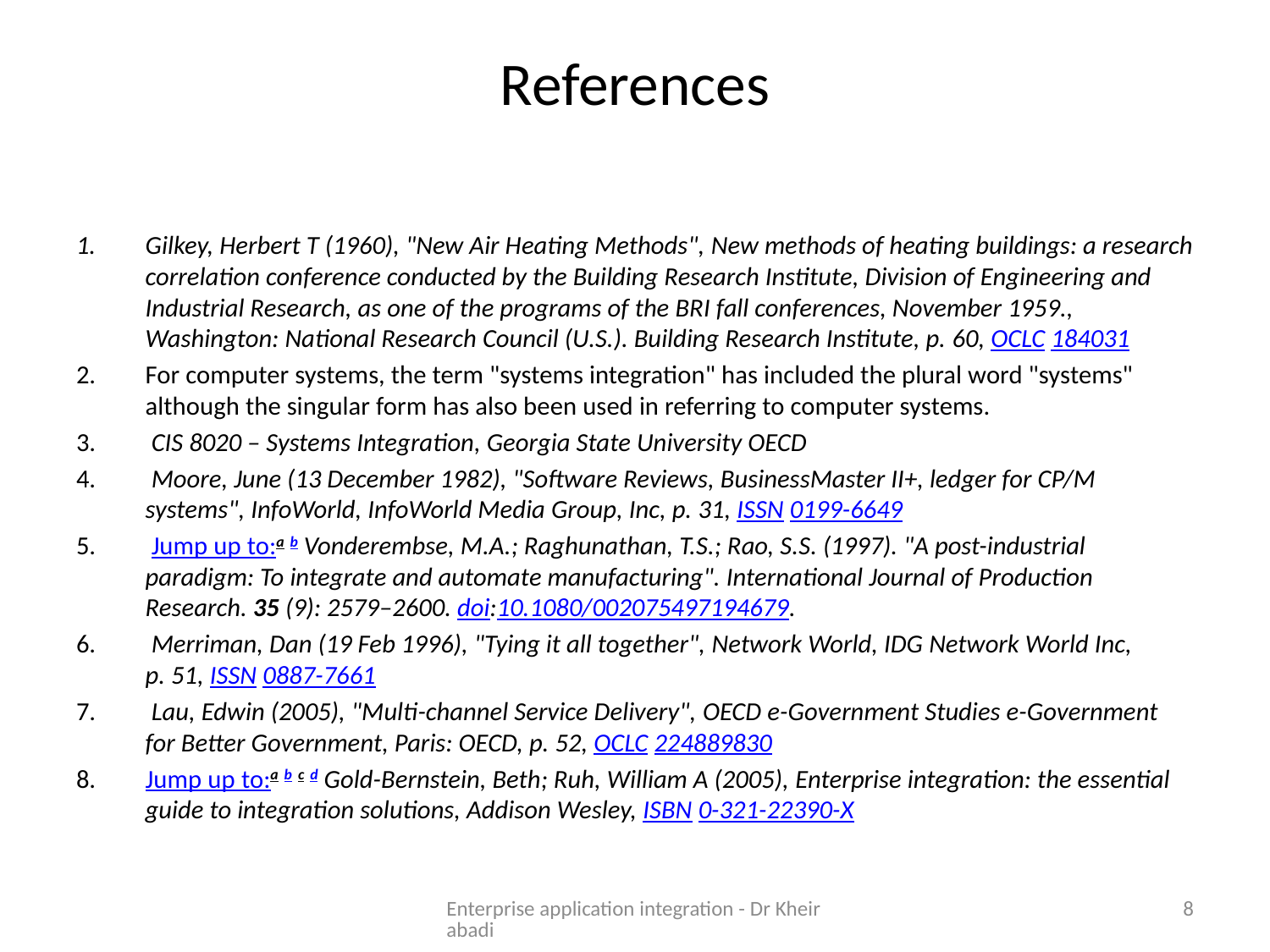

# References
Gilkey, Herbert T (1960), "New Air Heating Methods", New methods of heating buildings: a research correlation conference conducted by the Building Research Institute, Division of Engineering and Industrial Research, as one of the programs of the BRI fall conferences, November 1959., Washington: National Research Council (U.S.). Building Research Institute, p. 60, OCLC 184031
For computer systems, the term "systems integration" has included the plural word "systems" although the singular form has also been used in referring to computer systems.
 CIS 8020 – Systems Integration, Georgia State University OECD
 Moore, June (13 December 1982), "Software Reviews, BusinessMaster II+, ledger for CP/M systems", InfoWorld, InfoWorld Media Group, Inc, p. 31, ISSN 0199-6649
 Jump up to:a b Vonderembse, M.A.; Raghunathan, T.S.; Rao, S.S. (1997). "A post-industrial paradigm: To integrate and automate manufacturing". International Journal of Production Research. 35 (9): 2579–2600. doi:10.1080/002075497194679.
 Merriman, Dan (19 Feb 1996), "Tying it all together", Network World, IDG Network World Inc, p. 51, ISSN 0887-7661
 Lau, Edwin (2005), "Multi-channel Service Delivery", OECD e-Government Studies e-Government for Better Government, Paris: OECD, p. 52, OCLC 224889830
Jump up to:a b c d Gold-Bernstein, Beth; Ruh, William A (2005), Enterprise integration: the essential guide to integration solutions, Addison Wesley, ISBN 0-321-22390-X

Enterprise application integration - Dr Kheirabadi
8